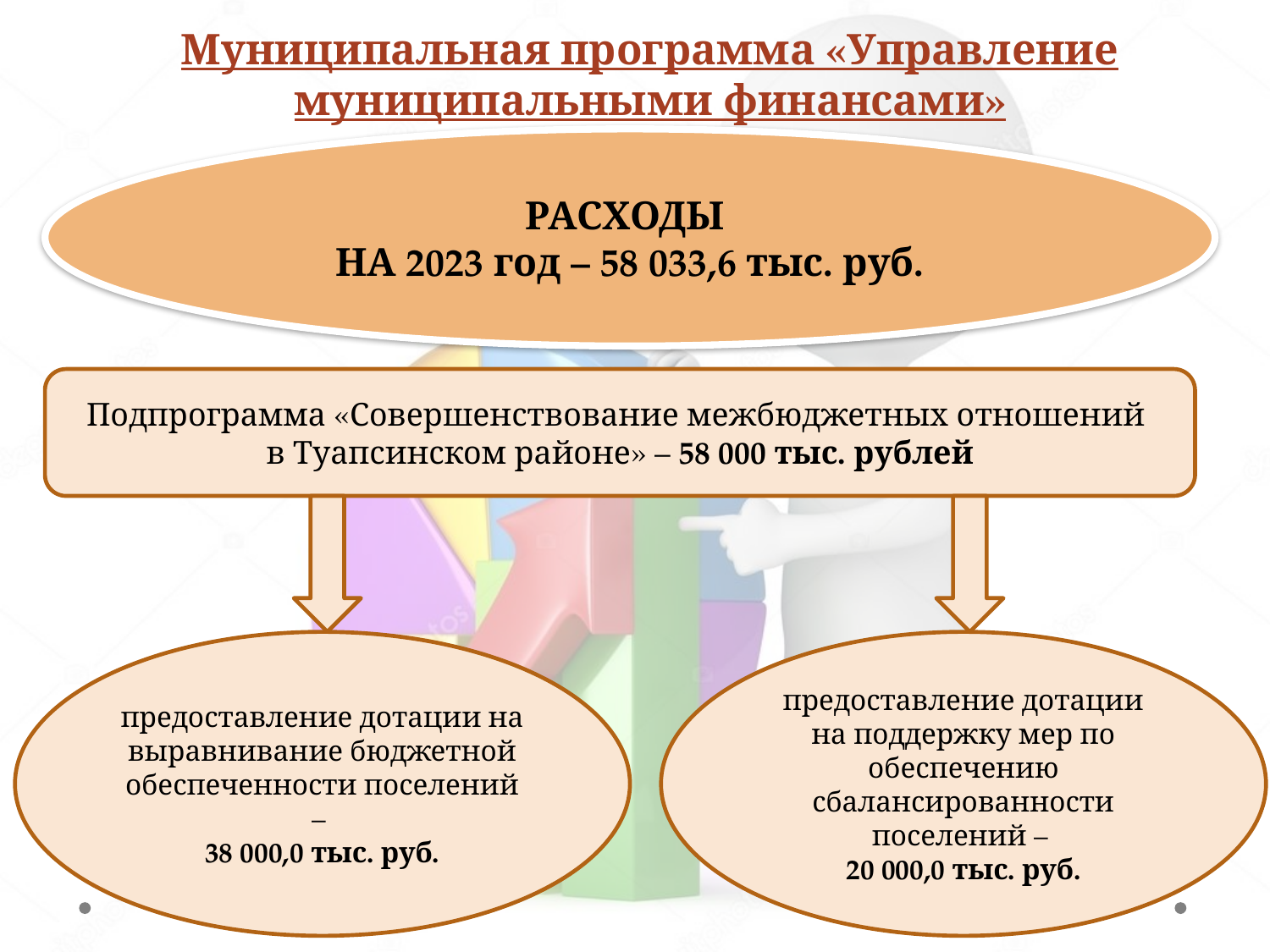

Муниципальная программа «Управление муниципальными финансами»
#
РАСХОДЫ
НА 2023 год – 58 033,6 тыс. руб.
Подпрограмма «Совершенствование межбюджетных отношений
в Туапсинском районе» – 58 000 тыс. рублей

предоставление дотации на выравнивание бюджетной обеспеченности поселений –
38 000,0 тыс. руб.
предоставление дотации на поддержку мер по обеспечению сбалансированности поселений –
20 000,0 тыс. руб.